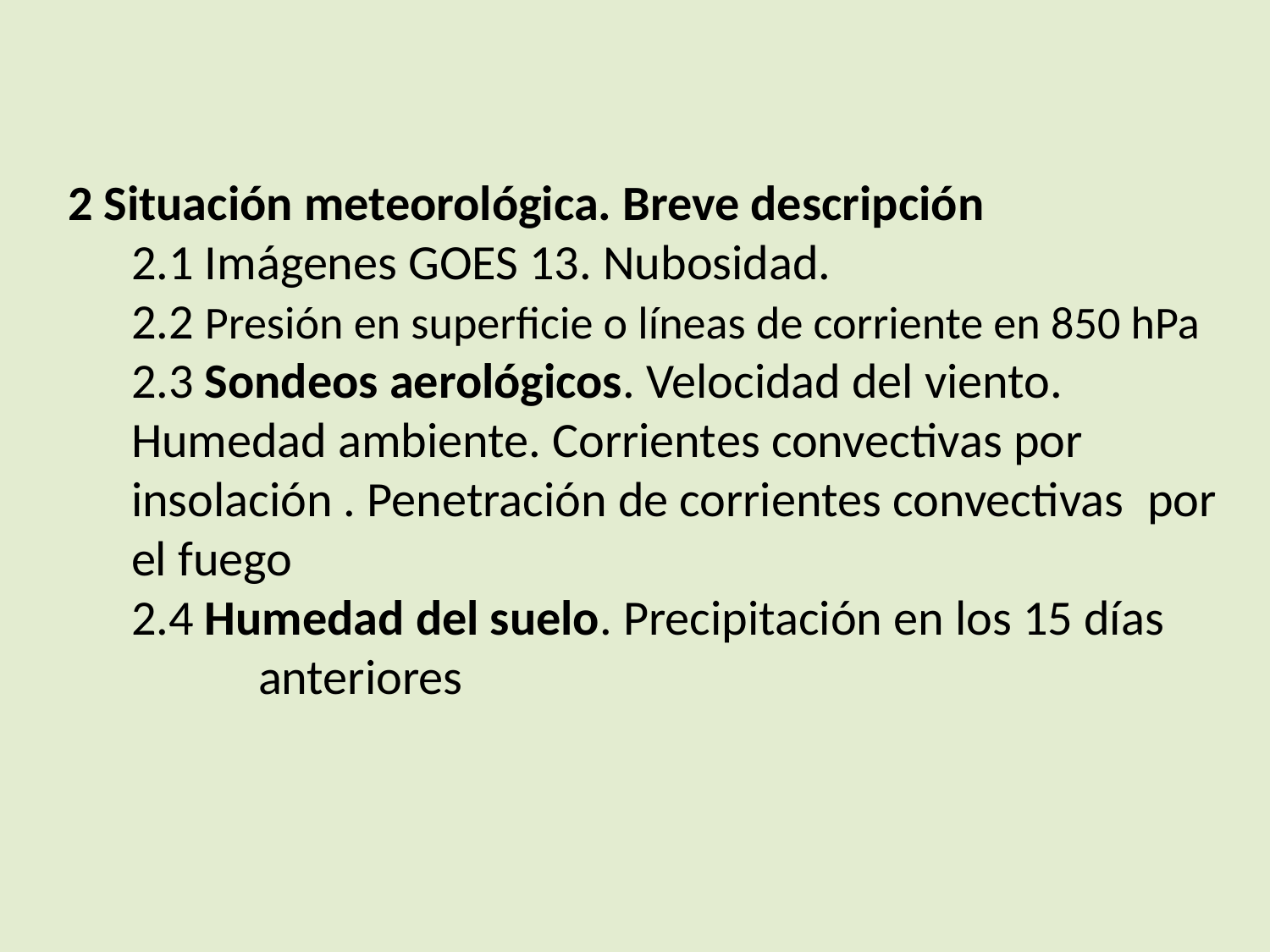

2 Situación meteorológica. Breve descripción
2.1 Imágenes GOES 13. Nubosidad.
2.2 Presión en superficie o líneas de corriente en 850 hPa
2.3 Sondeos aerológicos. Velocidad del viento. 	Humedad ambiente. Corrientes convectivas por 	insolación . Penetración de corrientes convectivas 	por el fuego
2.4 Humedad del suelo. Precipitación en los 15 días 	anteriores